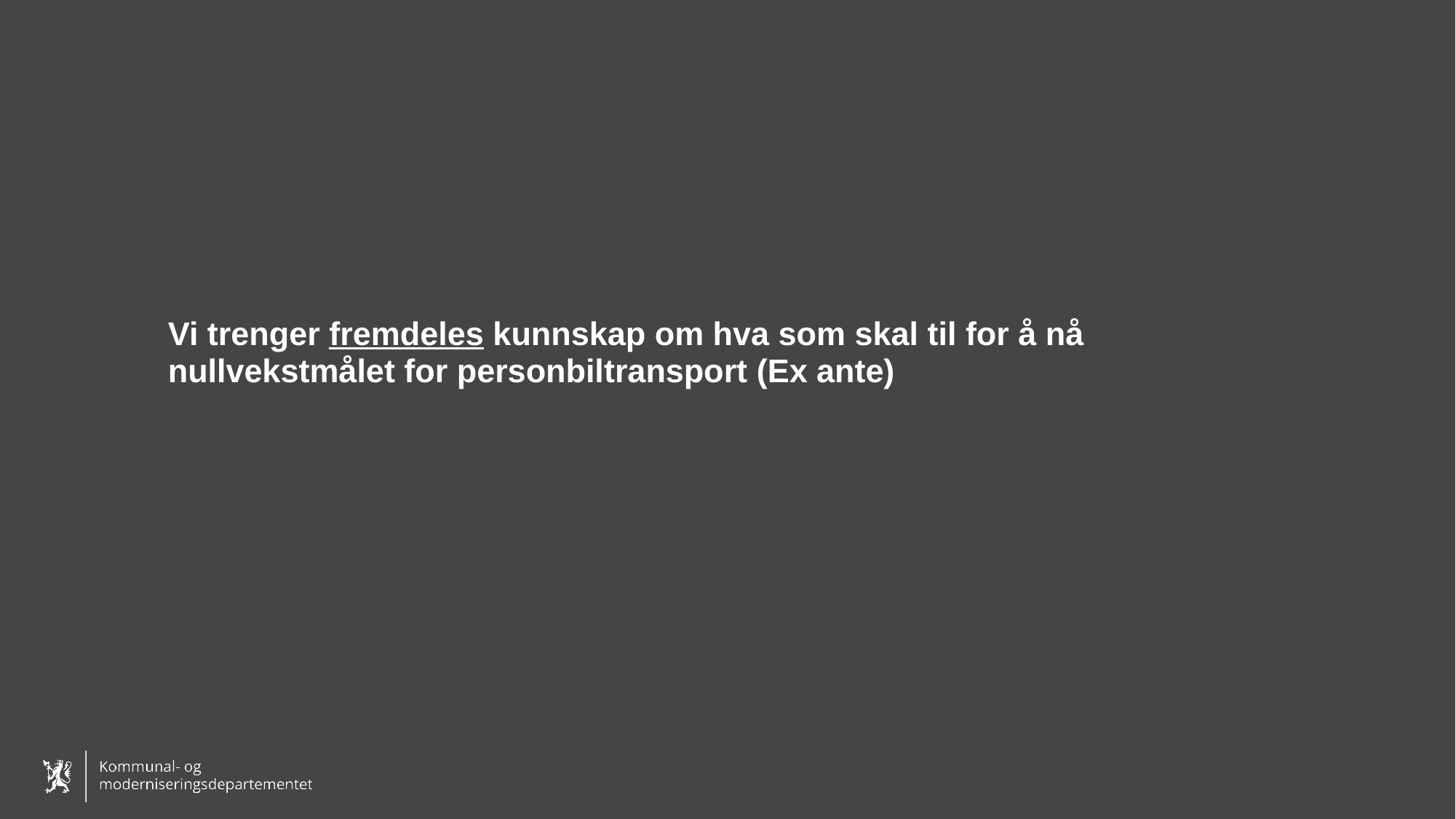

# Vi trenger fremdeles kunnskap om hva som skal til for å nå nullvekstmålet for personbiltransport (Ex ante)